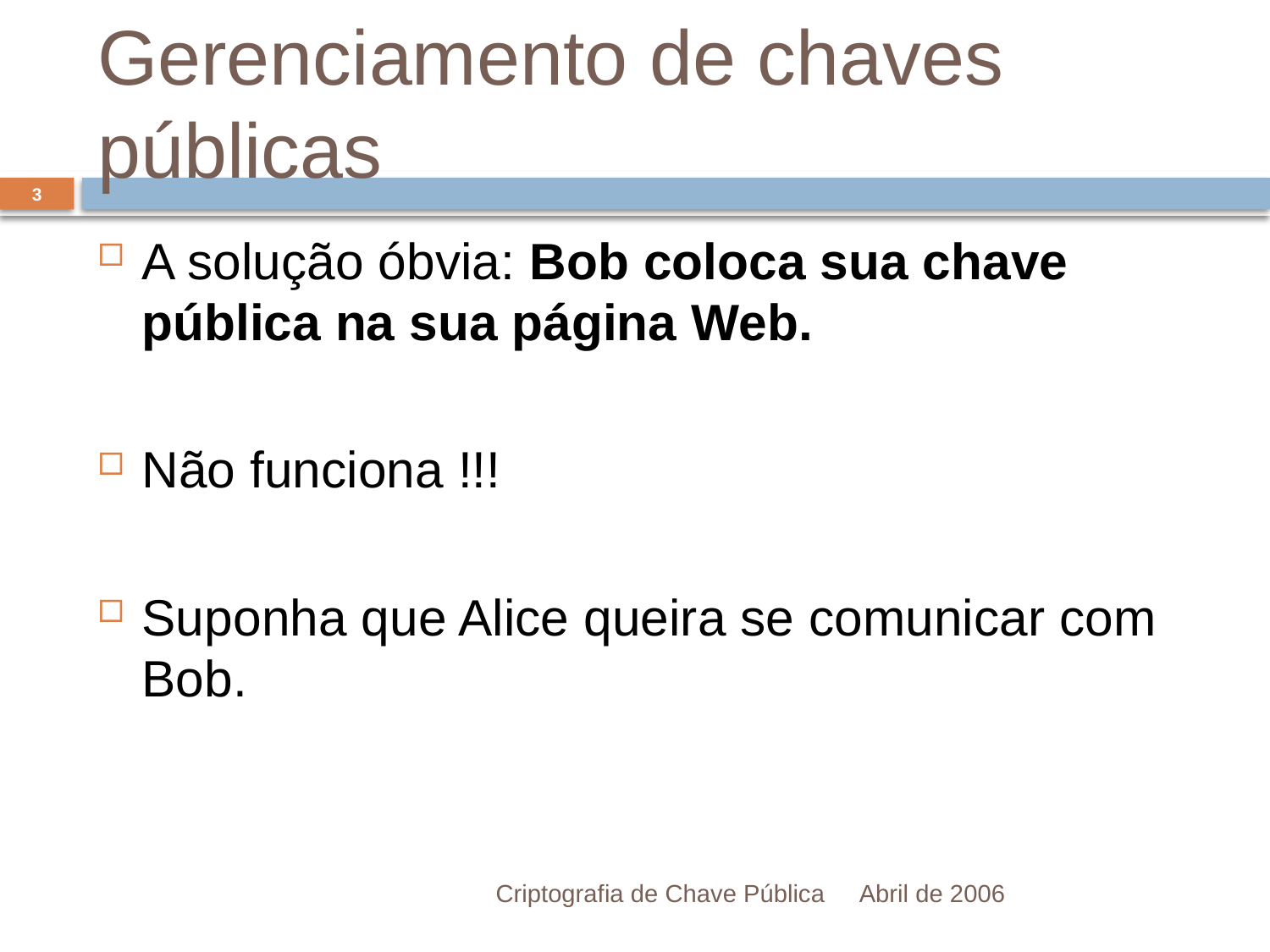

# Gerenciamento de chaves públicas
3
A solução óbvia: Bob coloca sua chave pública na sua página Web.

Não funciona !!!

Suponha que Alice queira se comunicar com Bob.
Criptografia de Chave Pública
Abril de 2006